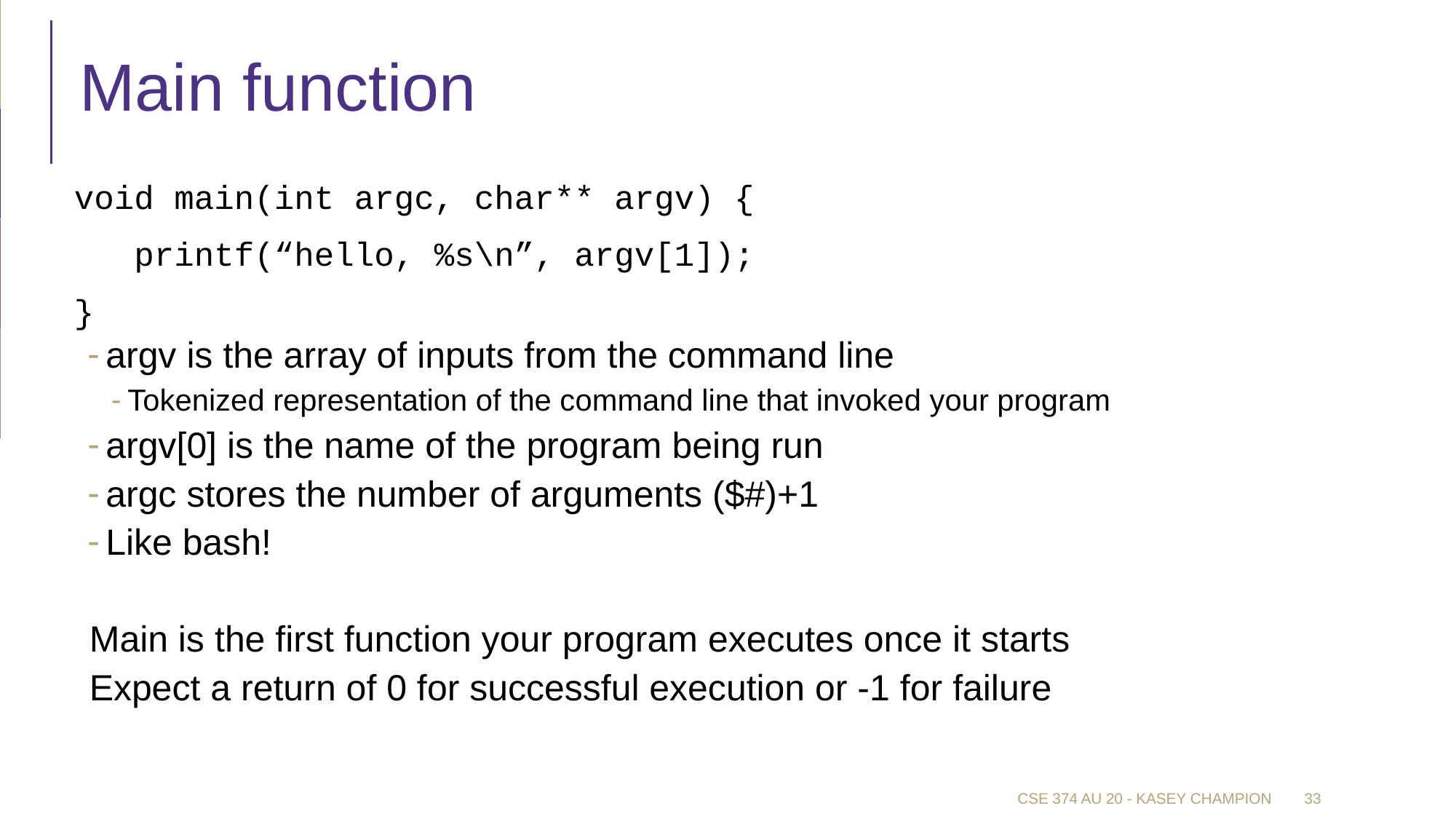

# Main function
void main(int argc, char** argv) {
   printf(“hello, %s\n”, argv[1]);
}
argv is the array of inputs from the command line
Tokenized representation of the command line that invoked your program
argv[0] is the name of the program being run
argc stores the number of arguments ($#)+1
Like bash!

Main is the first function your program executes once it starts
Expect a return of 0 for successful execution or -1 for failure
CSE 374 AU 20 - KASEY CHAMPION
33